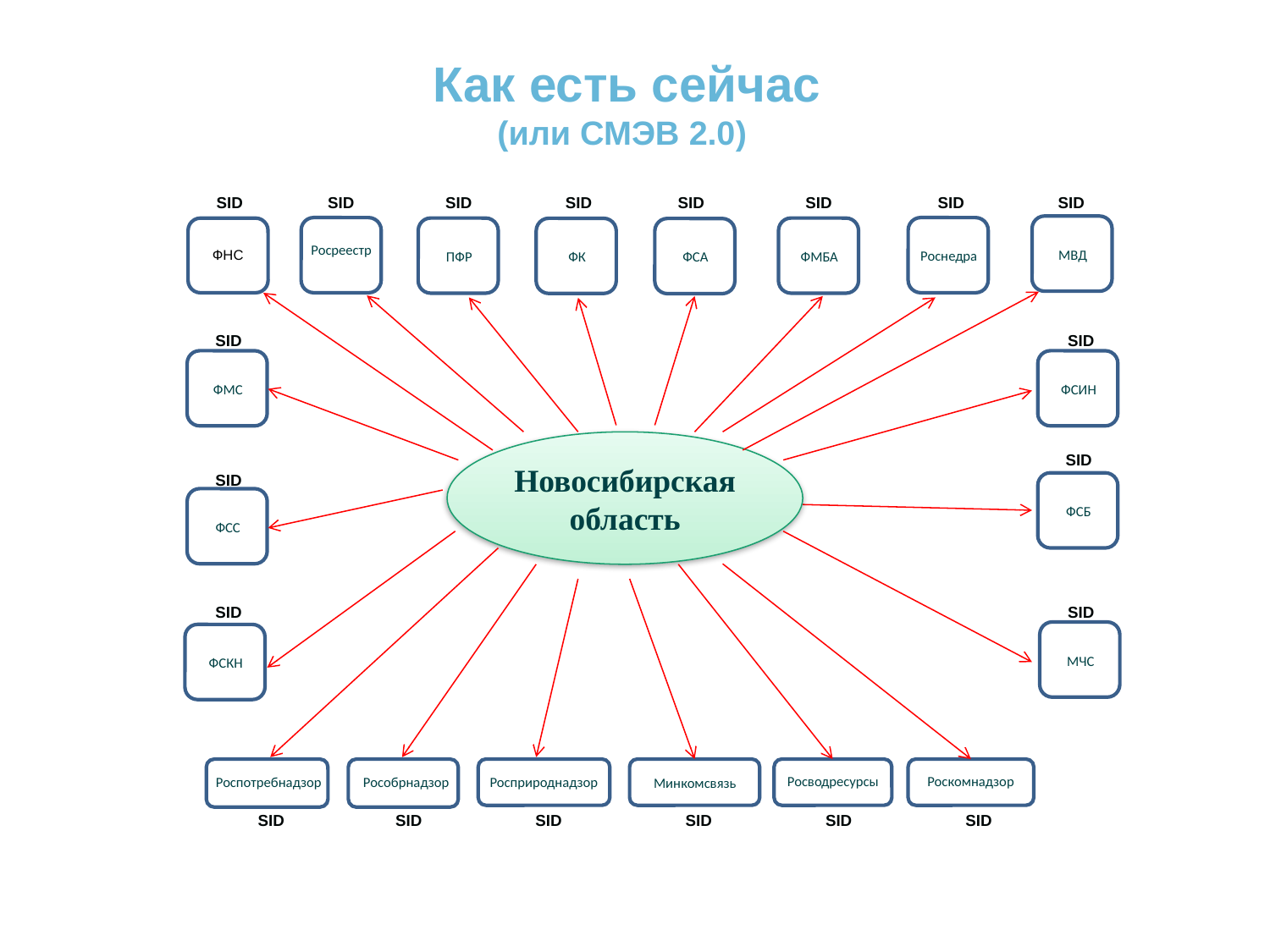

Как есть сейчас
(или СМЭВ 2.0)
SID
SID
SID
SID
SID
SID
SID
SID

| Росреестр |
| --- |
| ФНС |
| --- |
| МВД |
| --- |
| Роснедра |
| --- |
| ПФР |
| --- |
| ФМБА |
| --- |
| ФК |
| --- |
| ФСА |
| --- |
SID
SID

| ФСИН |
| --- |
| ФМС |
| --- |
Новосибирская область
SID
SID

| ФСБ |
| --- |
| ФСС |
| --- |
SID
SID

| МЧС |
| --- |
| ФСКН |
| --- |

| Росводресурсы |
| --- |
| Роскомнадзор |
| --- |
| Росприроднадзор |
| --- |
| Роспотребнадзор |
| --- |
| Минкомсвязь |
| --- |
| Рособрнадзор |
| --- |
SID
SID
SID
SID
SID
SID